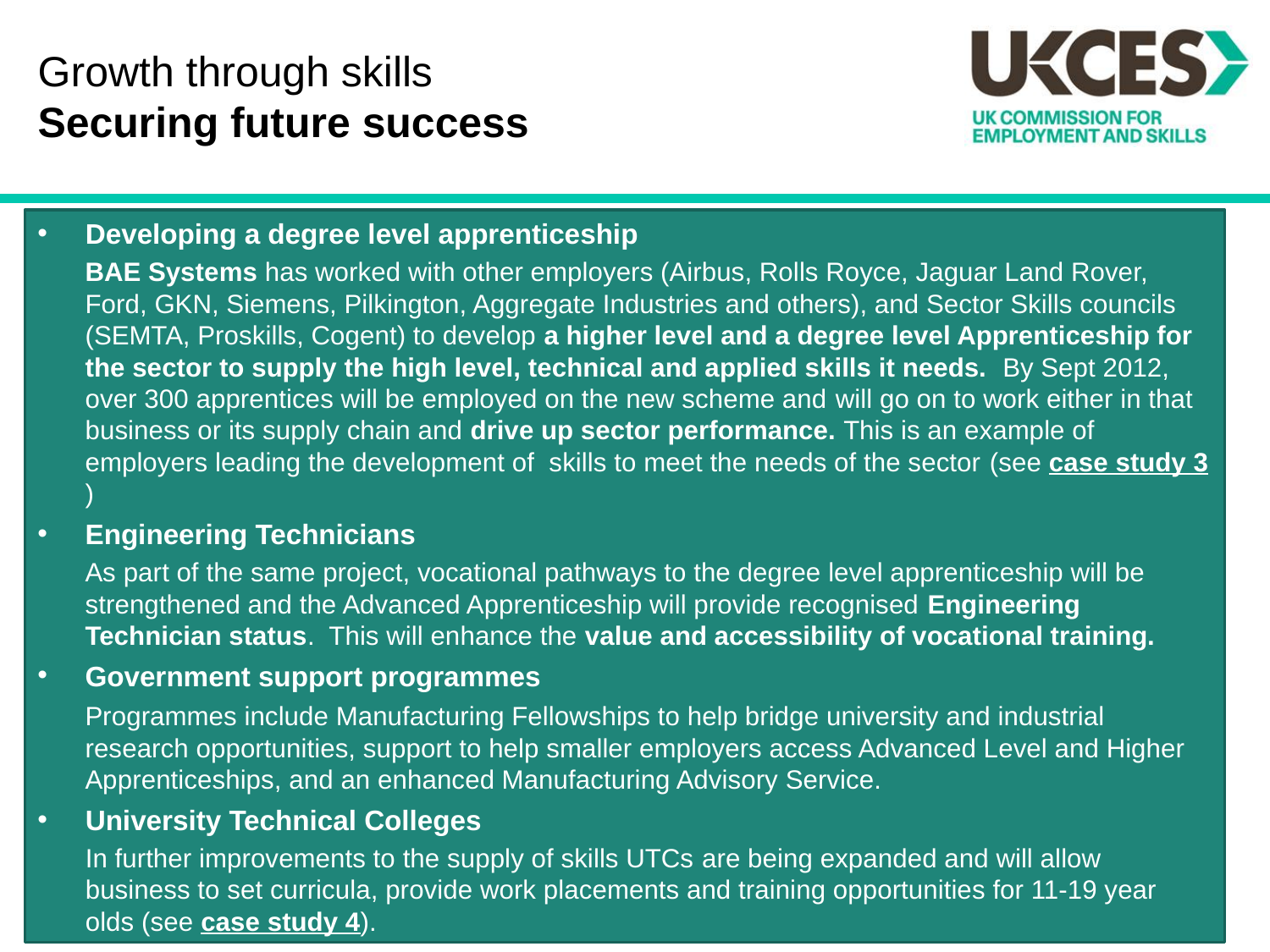

# Growth through skills Securing future success
Developing a degree level apprenticeship
BAE Systems has worked with other employers (Airbus, Rolls Royce, Jaguar Land Rover, Ford, GKN, Siemens, Pilkington, Aggregate Industries and others), and Sector Skills councils (SEMTA, Proskills, Cogent) to develop a higher level and a degree level Apprenticeship for the sector to supply the high level, technical and applied skills it needs.  By Sept 2012, over 300 apprentices will be employed on the new scheme and will go on to work either in that business or its supply chain and drive up sector performance. This is an example of employers leading the development of  skills to meet the needs of the sector (see case study 3)
Engineering Technicians
As part of the same project, vocational pathways to the degree level apprenticeship will be strengthened and the Advanced Apprenticeship will provide recognised Engineering Technician status.  This will enhance the value and accessibility of vocational training.
Government support programmes
	Programmes include Manufacturing Fellowships to help bridge university and industrial research opportunities, support to help smaller employers access Advanced Level and Higher Apprenticeships, and an enhanced Manufacturing Advisory Service.
University Technical Colleges
In further improvements to the supply of skills UTCs are being expanded and will allow business to set curricula, provide work placements and training opportunities for 11-19 year olds (see case study 4).
20